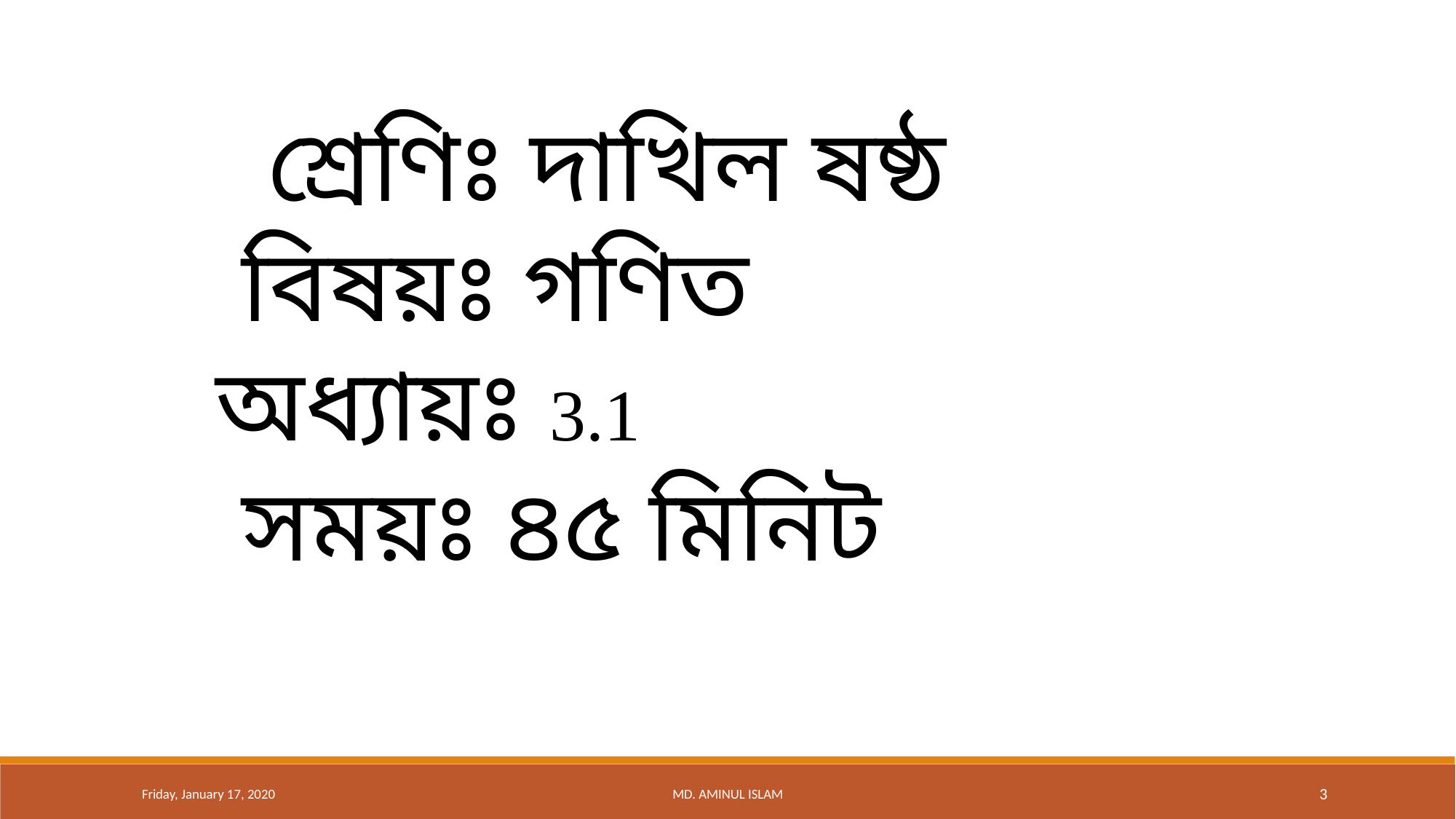

শ্রেণিঃ দাখিল ষষ্ঠ
 বিষয়ঃ গণিত
অধ্যায়ঃ 3.1
 সময়ঃ ৪৫ মিনিট
Friday, January 17, 2020
MD. AMINUL ISLAM
3